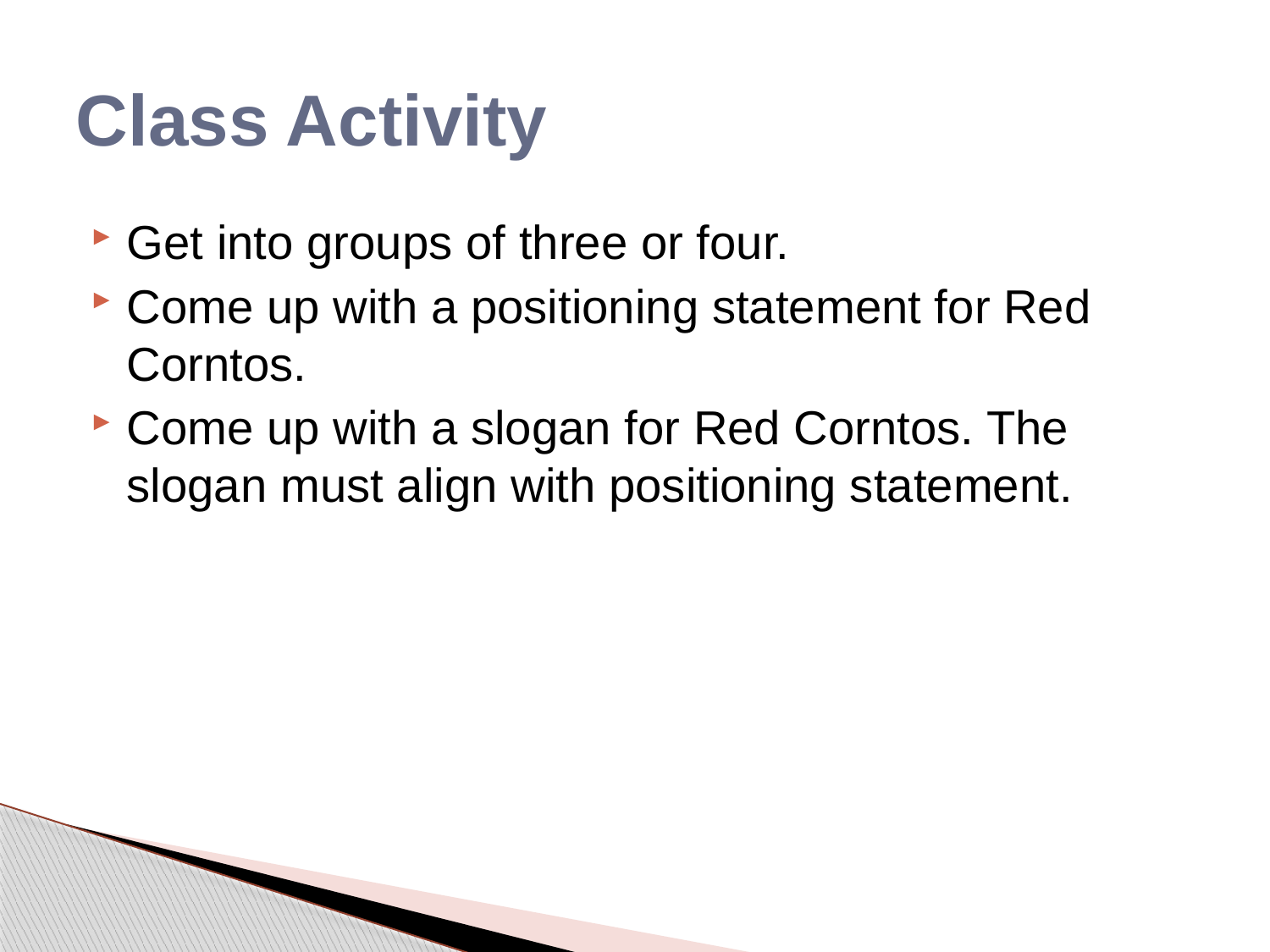

# Class Activity
Get into groups of three or four.
Come up with a positioning statement for Red Corntos.
Come up with a slogan for Red Corntos. The slogan must align with positioning statement.